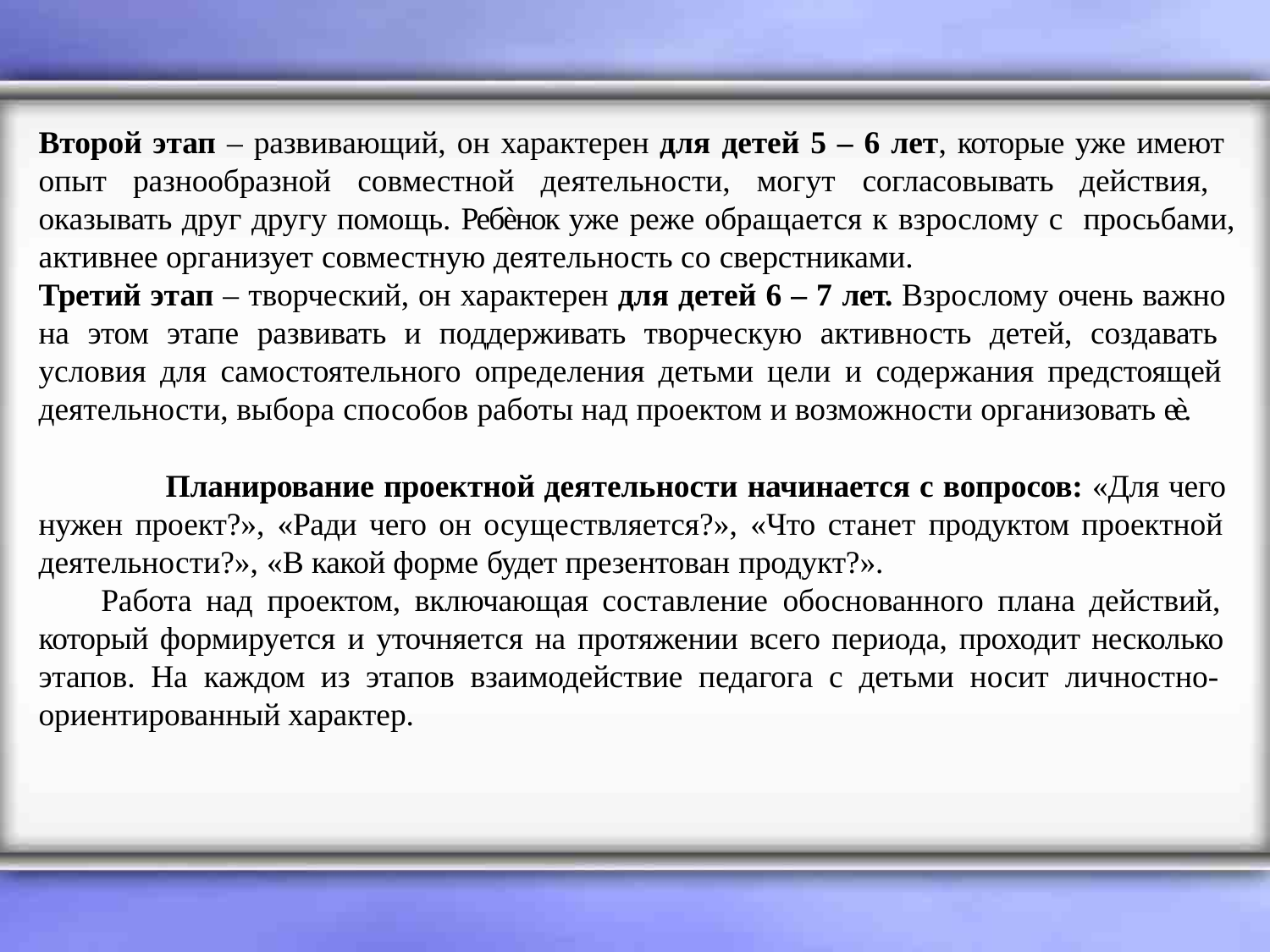

Второй этап – развивающий, он характерен для детей 5 – 6 лет, которые уже имеют  опыт разнообразной совместной деятельности, могут согласовывать действия,  оказывать друг другу помощь. Ребѐнок уже реже обращается к взрослому с  просьбами, активнее организует совместную деятельность со сверстниками.
Третий этап – творческий, он характерен для детей 6 – 7 лет. Взрослому очень важно  на этом этапе развивать и поддерживать творческую активность детей, создавать  условия для самостоятельного определения детьми цели и содержания предстоящей  деятельности, выбора способов работы над проектом и возможности организовать еѐ.

Планирование проектной деятельности начинается с вопросов: «Для чего  нужен проект?», «Ради чего он осуществляется?», «Что станет продуктом проектной  деятельности?», «В какой форме будет презентован продукт?».
Работа над проектом, включающая составление обоснованного плана действий,  который формируется и уточняется на протяжении всего периода, проходит несколько  этапов. На каждом из этапов взаимодействие педагога с детьми носит личностно-  ориентированный характер.